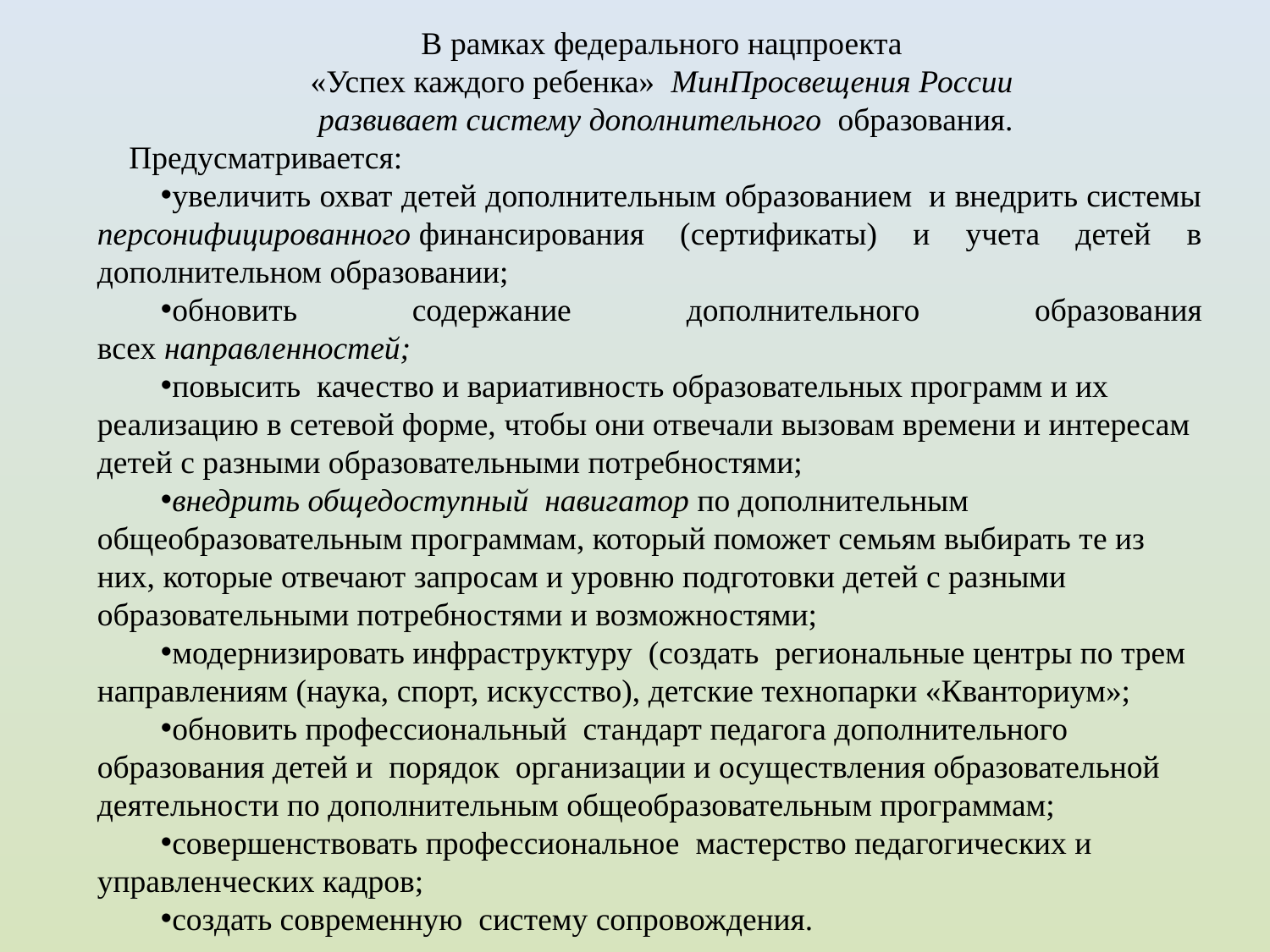

В рамках федерального нацпроекта
«Успех каждого ребенка»  МинПросвещения России
развивает систему дополнительного  образования.
Предусматривается:
увеличить охват детей дополнительным образованием  и внедрить системы персонифицированного финансирования (сертификаты) и учета детей в дополнительном образовании;
обновить содержание дополнительного образования всех направленностей;
повысить  качество и вариативность образовательных программ и их реализацию в сетевой форме, чтобы они отвечали вызовам времени и интересам детей с разными образовательными потребностями;
внедрить общедоступный  навигатор по дополнительным общеобразовательным программам, который поможет семьям выбирать те из них, которые отвечают запросам и уровню подготовки детей с разными образовательными потребностями и возможностями;
модернизировать инфраструктуру  (создать  региональные центры по трем направлениям (наука, спорт, искусство), детские технопарки «Кванториум»;
обновить профессиональный  стандарт педагога дополнительного образования детей и  порядок  организации и осуществления образовательной деятельности по дополнительным общеобразовательным программам;
совершенствовать профессиональное  мастерство педагогических и управленческих кадров;
создать современную  систему сопровождения.